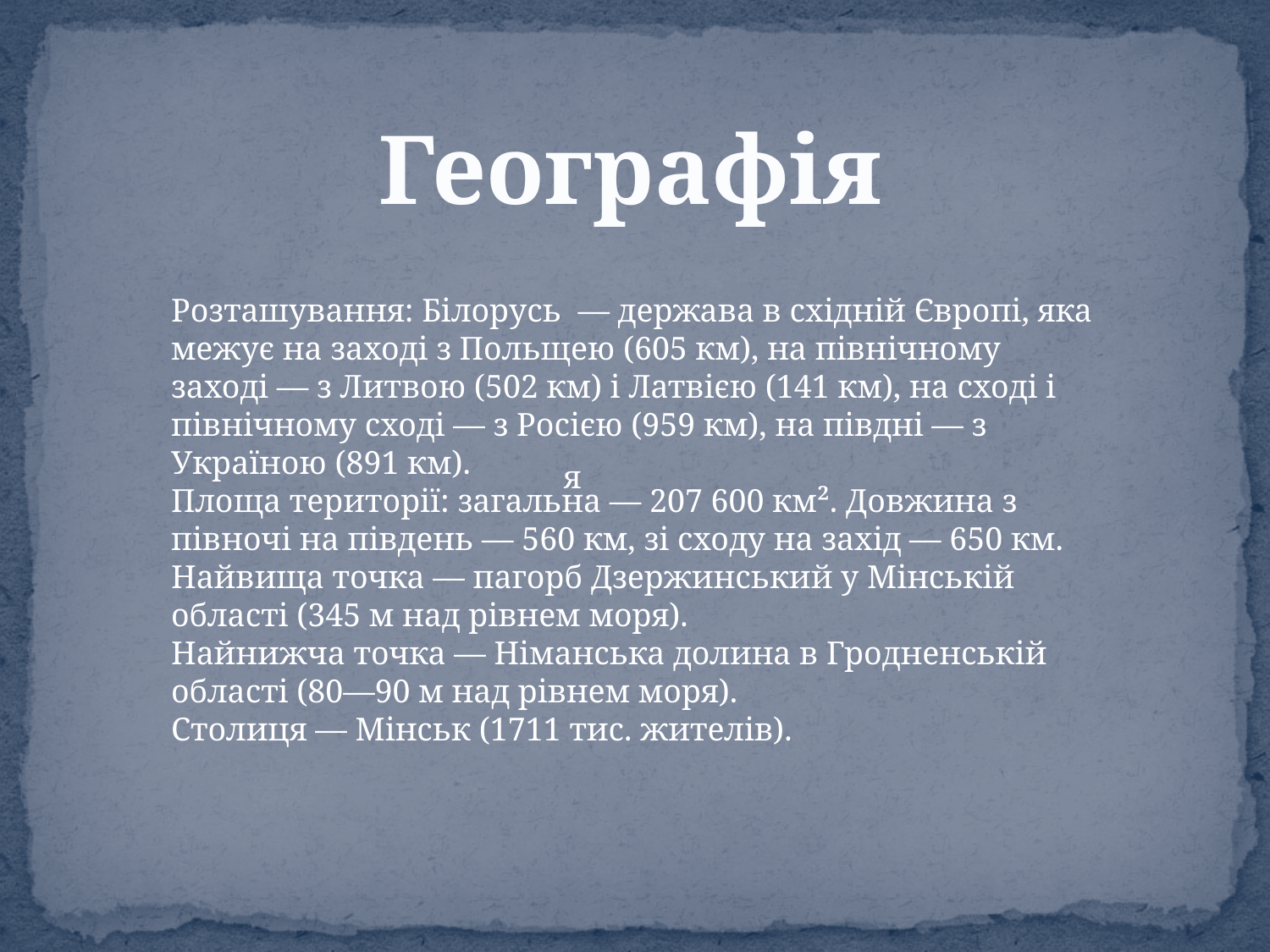

Географія
Розташування: Білорусь  — держава в східній Європі, яка межує на заході з Польщею (605 км), на північному заході — з Литвою (502 км) і Латвією (141 км), на сході і північному сході — з Росією (959 км), на півдні — з Україною (891 км).
Площа території: загальна — 207 600 км². Довжина з півночі на південь — 560 км, зі сходу на захід — 650 км.
Найвища точка — пагорб Дзержинський у Мінській області (345 м над рівнем моря).
Найнижча точка — Німанська долина в Гродненській області (80—90 м над рівнем моря).
Столиця — Мінськ (1711 тис. жителів).
я